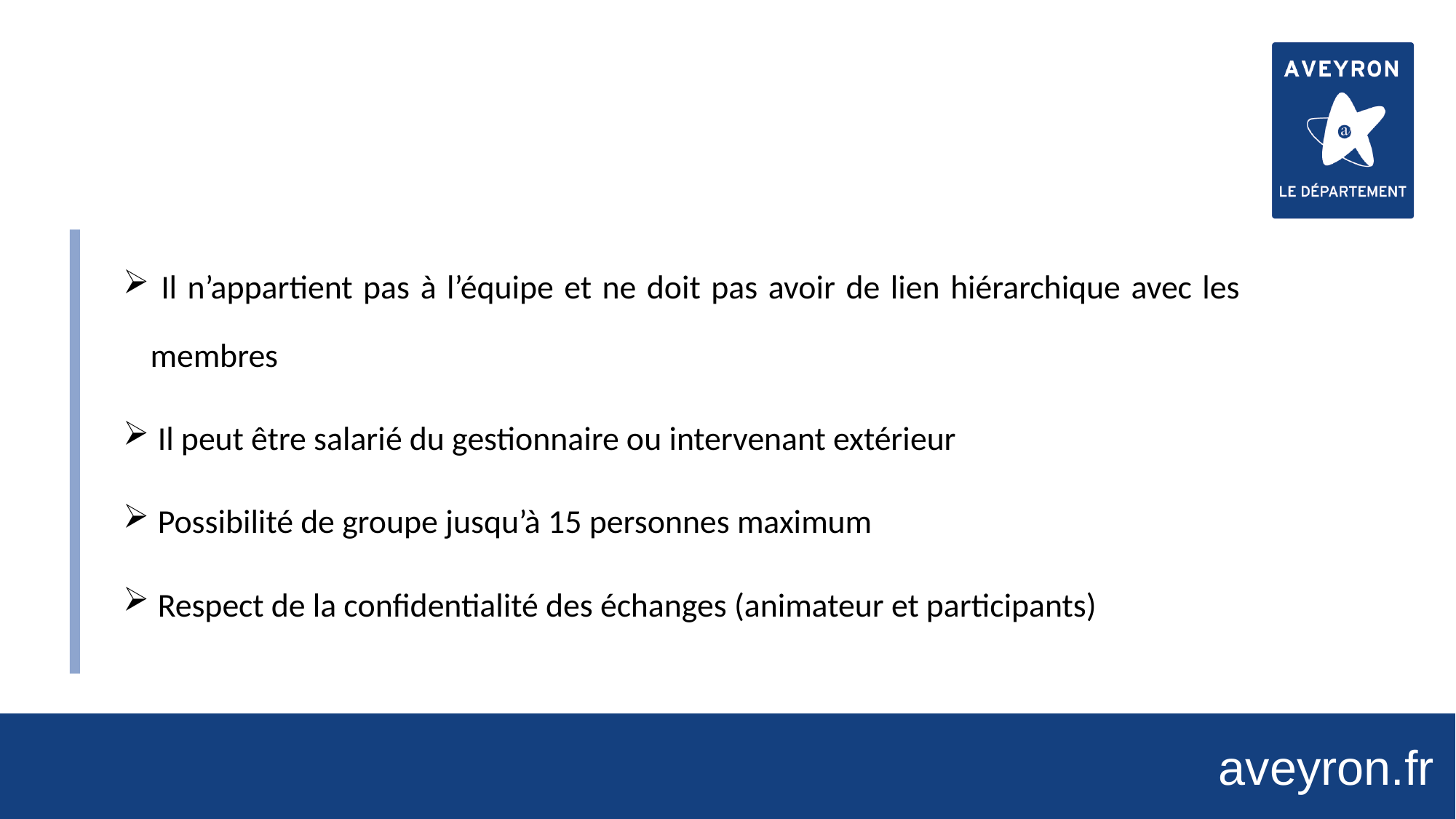

36
 Il n’appartient pas à l’équipe et ne doit pas avoir de lien hiérarchique avec les membres
 Il peut être salarié du gestionnaire ou intervenant extérieur
 Possibilité de groupe jusqu’à 15 personnes maximum
 Respect de la confidentialité des échanges (animateur et participants)